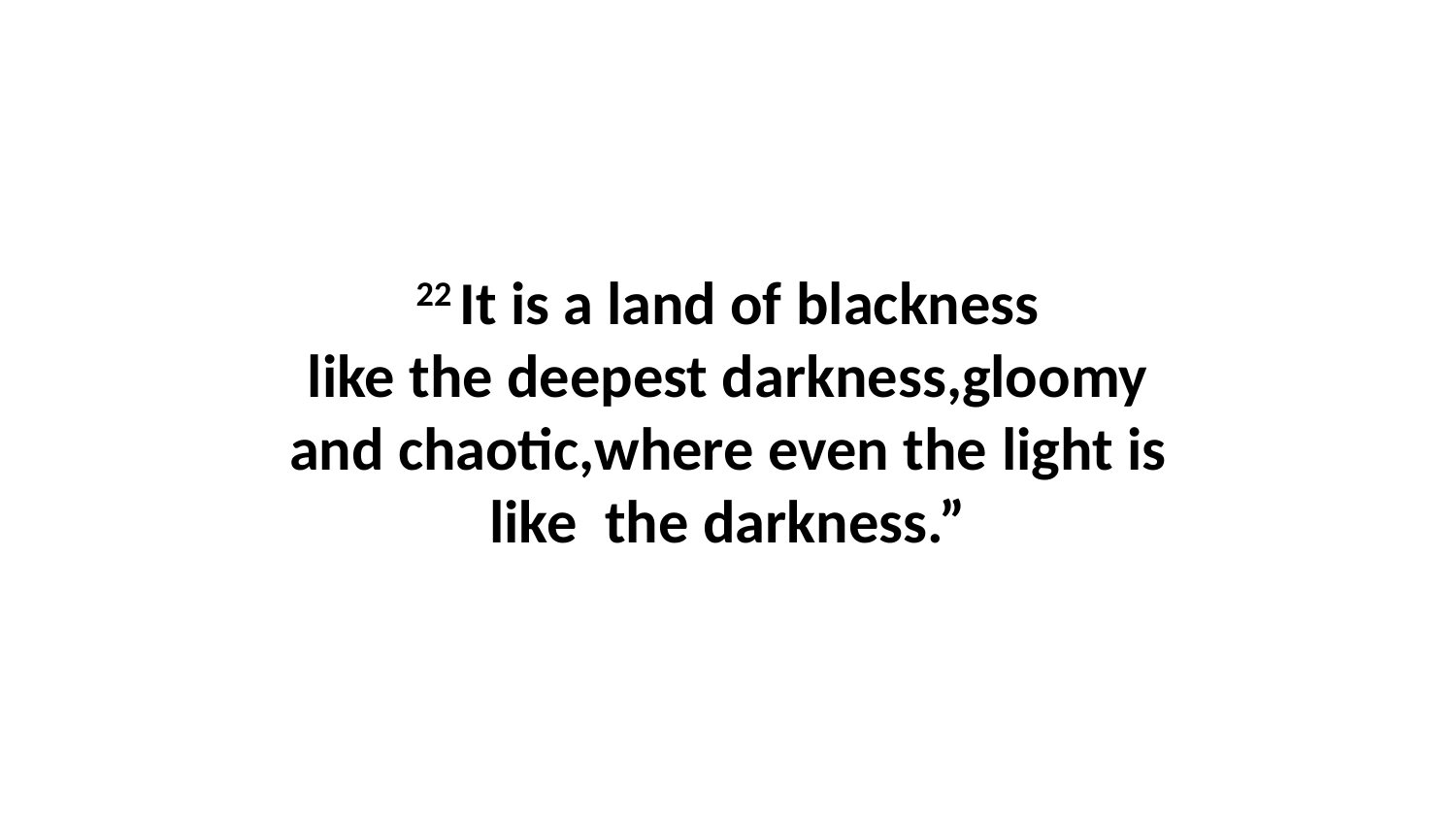

22 It is a land of blackness like the deepest darkness,gloomy and chaotic,where even the light is like  the darkness.”